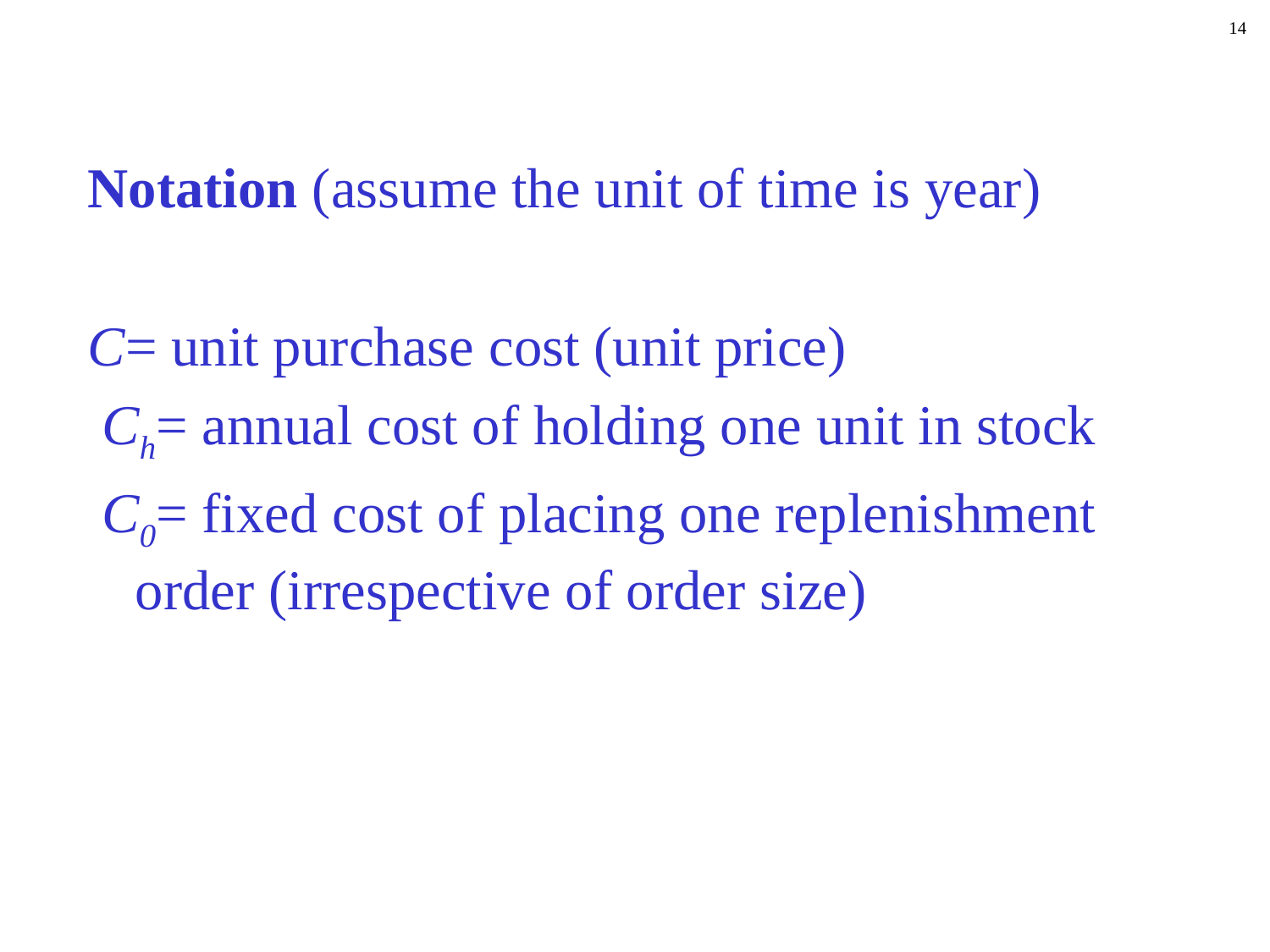

14

Notation (assume the unit of time is year)

C= unit purchase cost (unit price)
 Ch= annual cost of holding one unit in stock
 C0= fixed cost of placing one replenishment order (irrespective of order size)